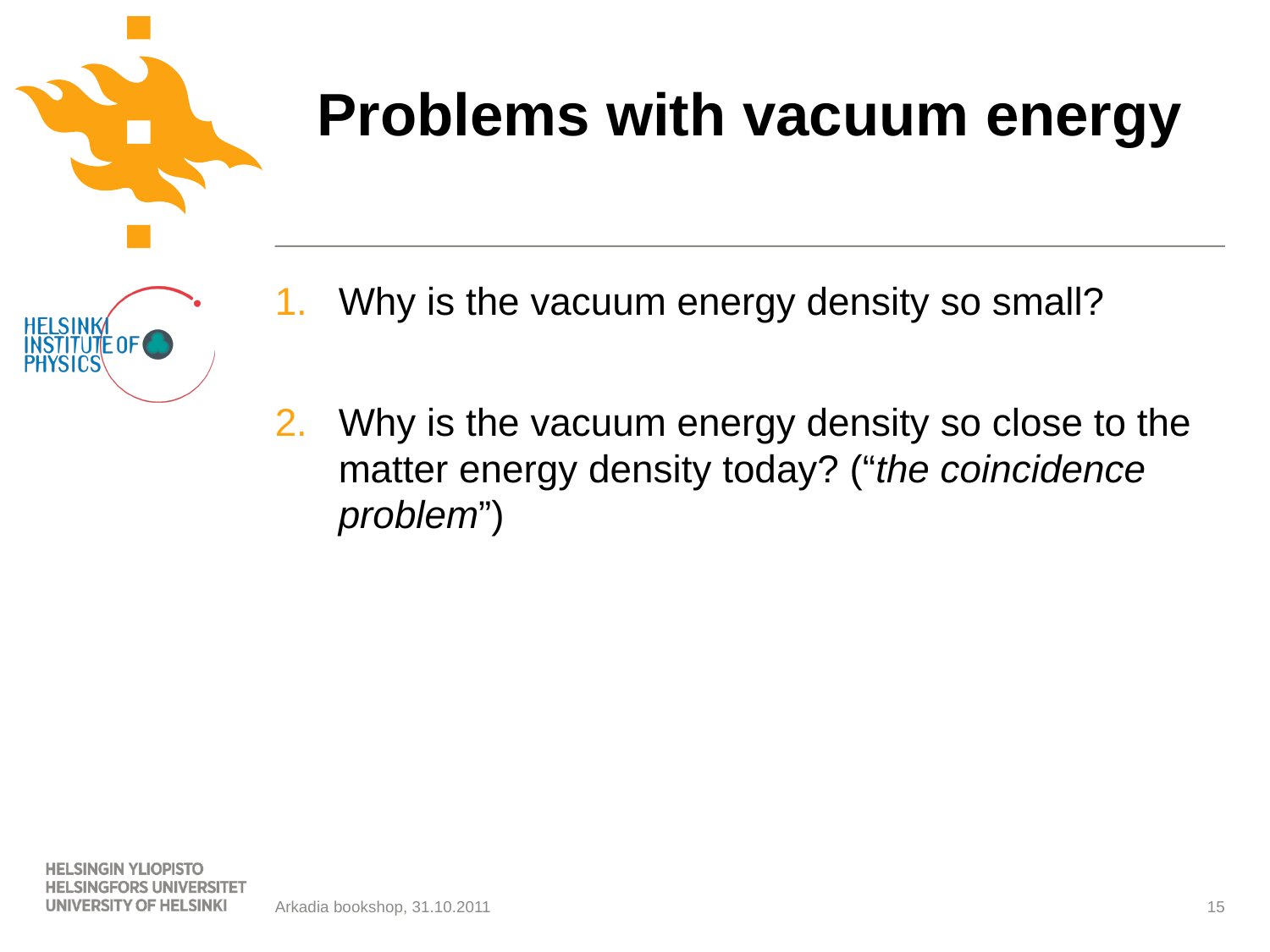

# Problems with vacuum energy
Why is the vacuum energy density so small?

Why is the vacuum energy density so close to the matter energy density today? (“the coincidence problem”)
Arkadia bookshop, 31.10.2011
15